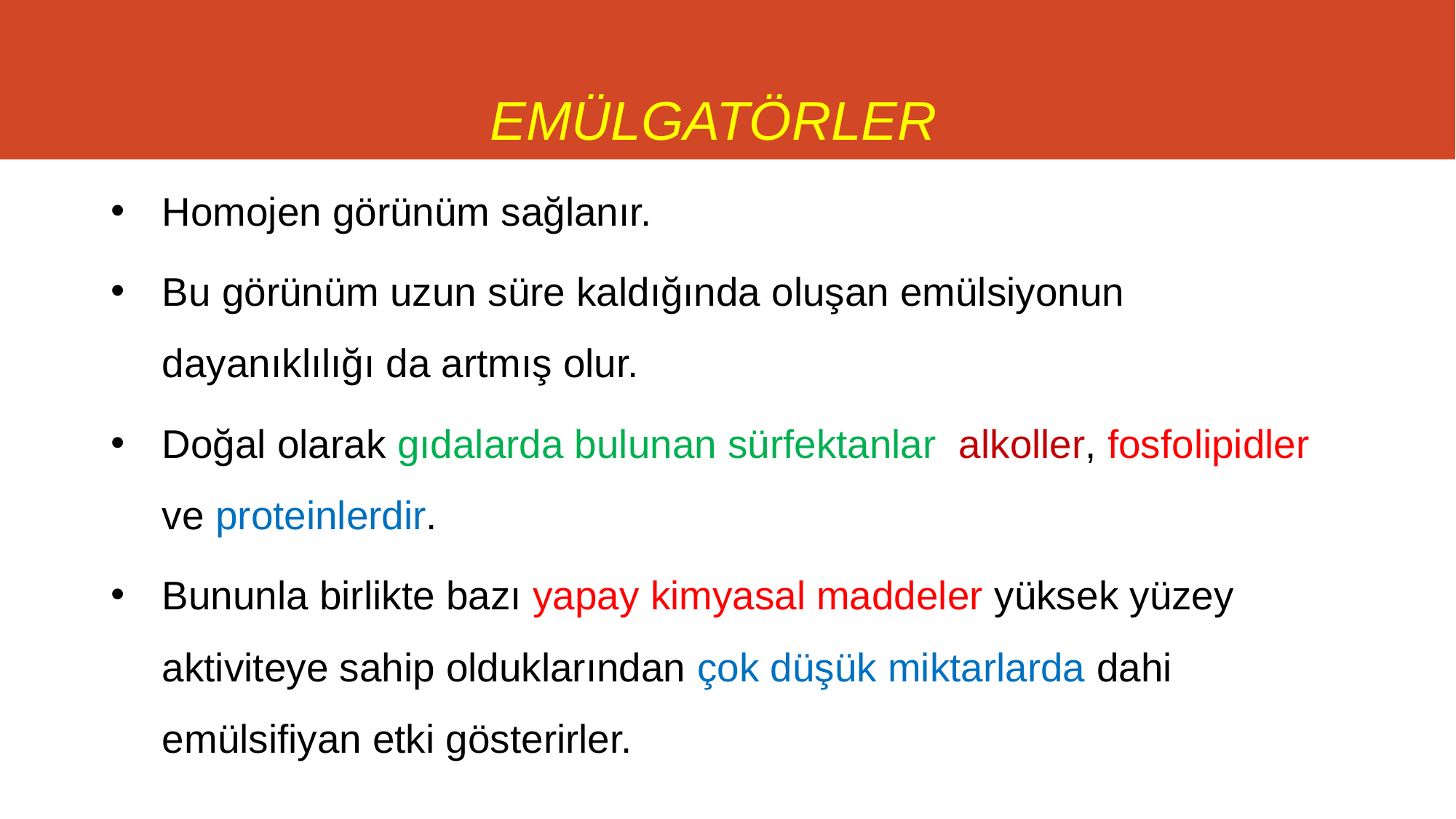

# EMÜLGATÖRLER
Homojen görünüm sağlanır.
Bu görünüm uzun süre kaldığında oluşan emülsiyonun dayanıklılığı da artmış olur.
Doğal olarak gıdalarda bulunan sürfektanlar  alkoller, fosfolipidler ve proteinlerdir.
Bununla birlikte bazı yapay kimyasal maddeler yüksek yüzey aktiviteye sahip olduklarından çok düşük miktarlarda dahi emülsifiyan etki gösterirler.